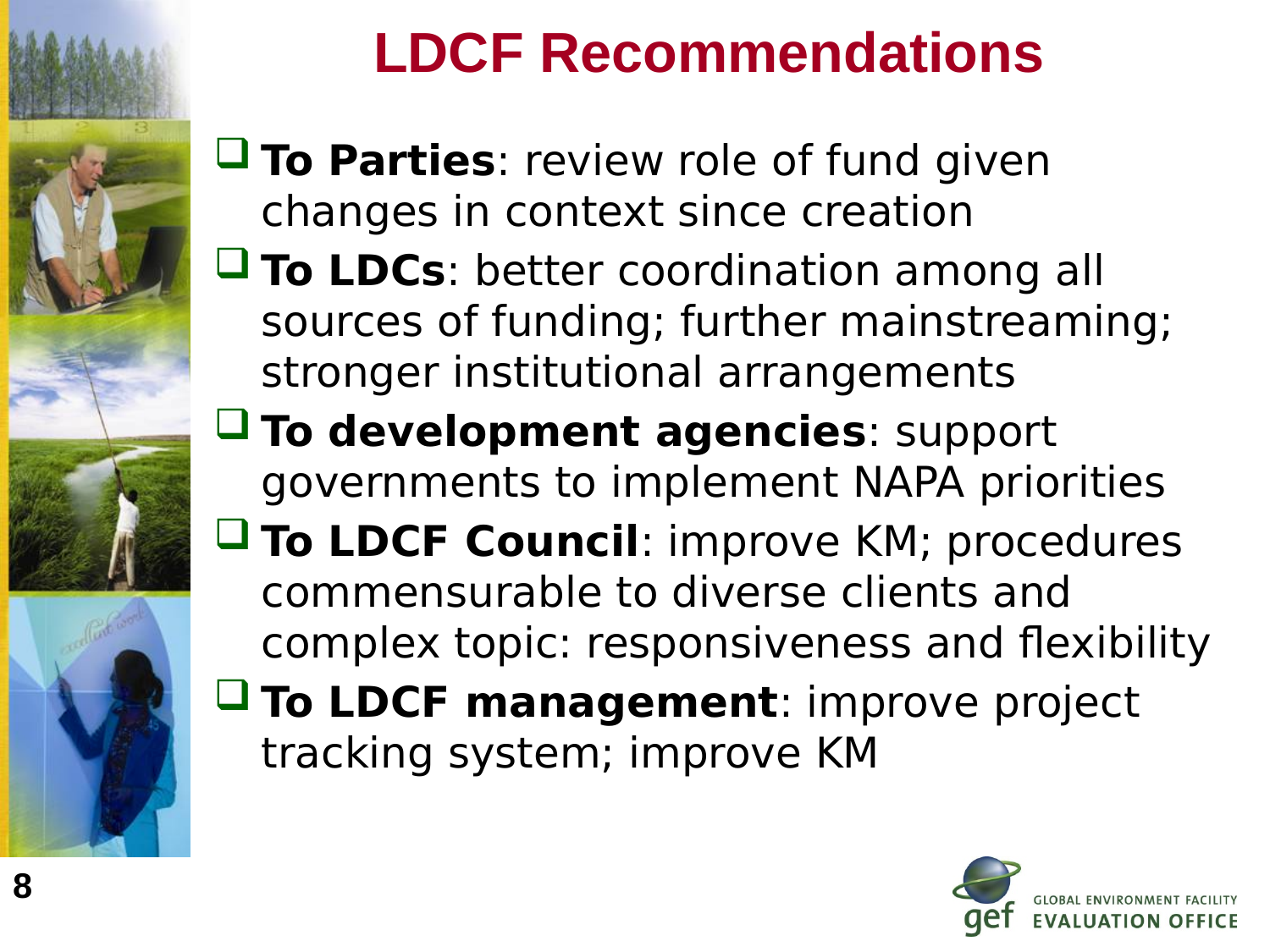

# LDCF Recommendations
To Parties: review role of fund given changes in context since creation
To LDCs: better coordination among all sources of funding; further mainstreaming; stronger institutional arrangements
To development agencies: support governments to implement NAPA priorities
To LDCF Council: improve KM; procedures commensurable to diverse clients and complex topic: responsiveness and flexibility
To LDCF management: improve project tracking system; improve KM
8